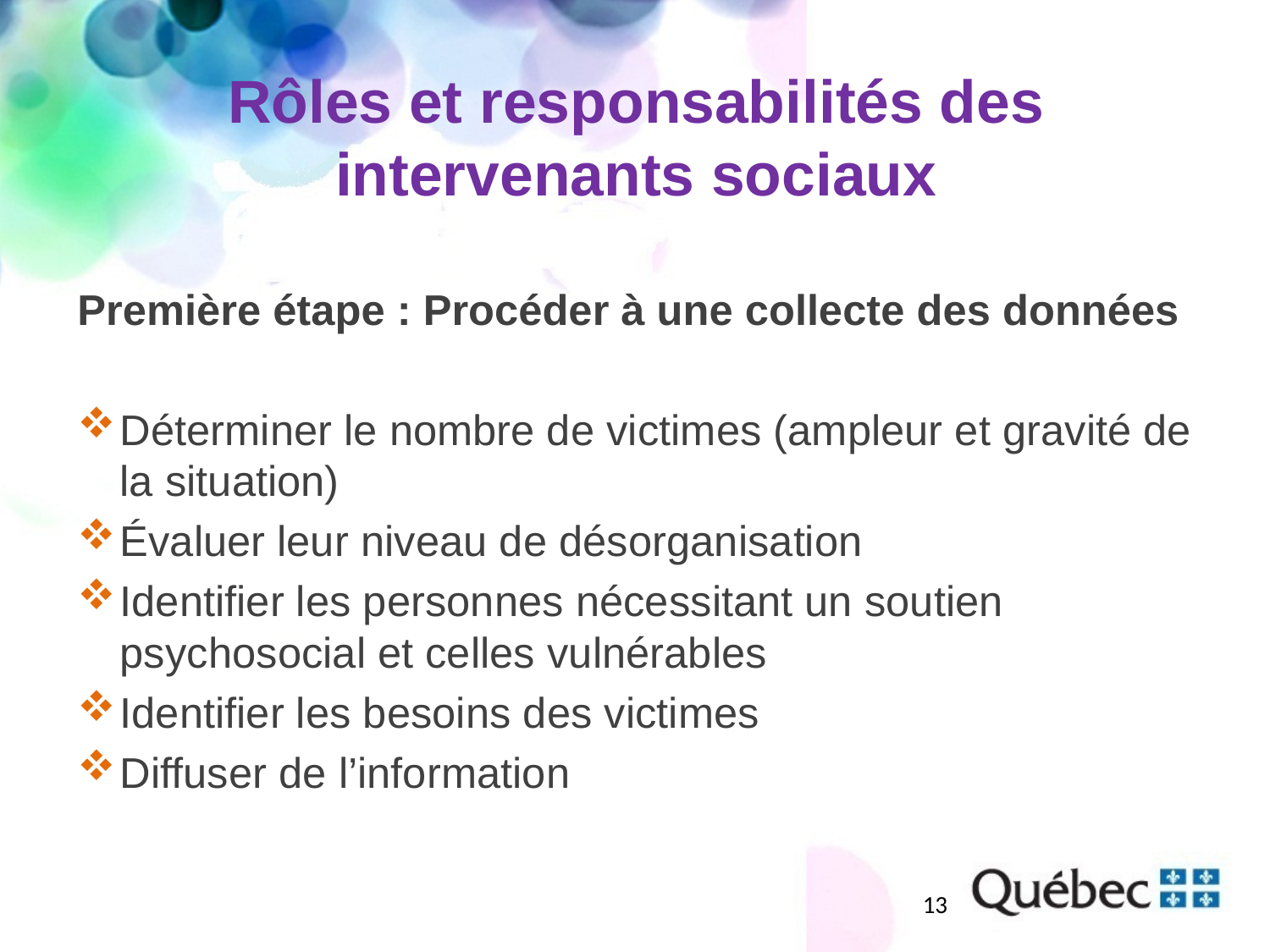

# Rôles et responsabilités des intervenants sociaux

Première étape : Procéder à une collecte des données

Déterminer le nombre de victimes (ampleur et gravité de la situation)
Évaluer leur niveau de désorganisation
Identifier les personnes nécessitant un soutien psychosocial et celles vulnérables
Identifier les besoins des victimes
Diffuser de l’information

13